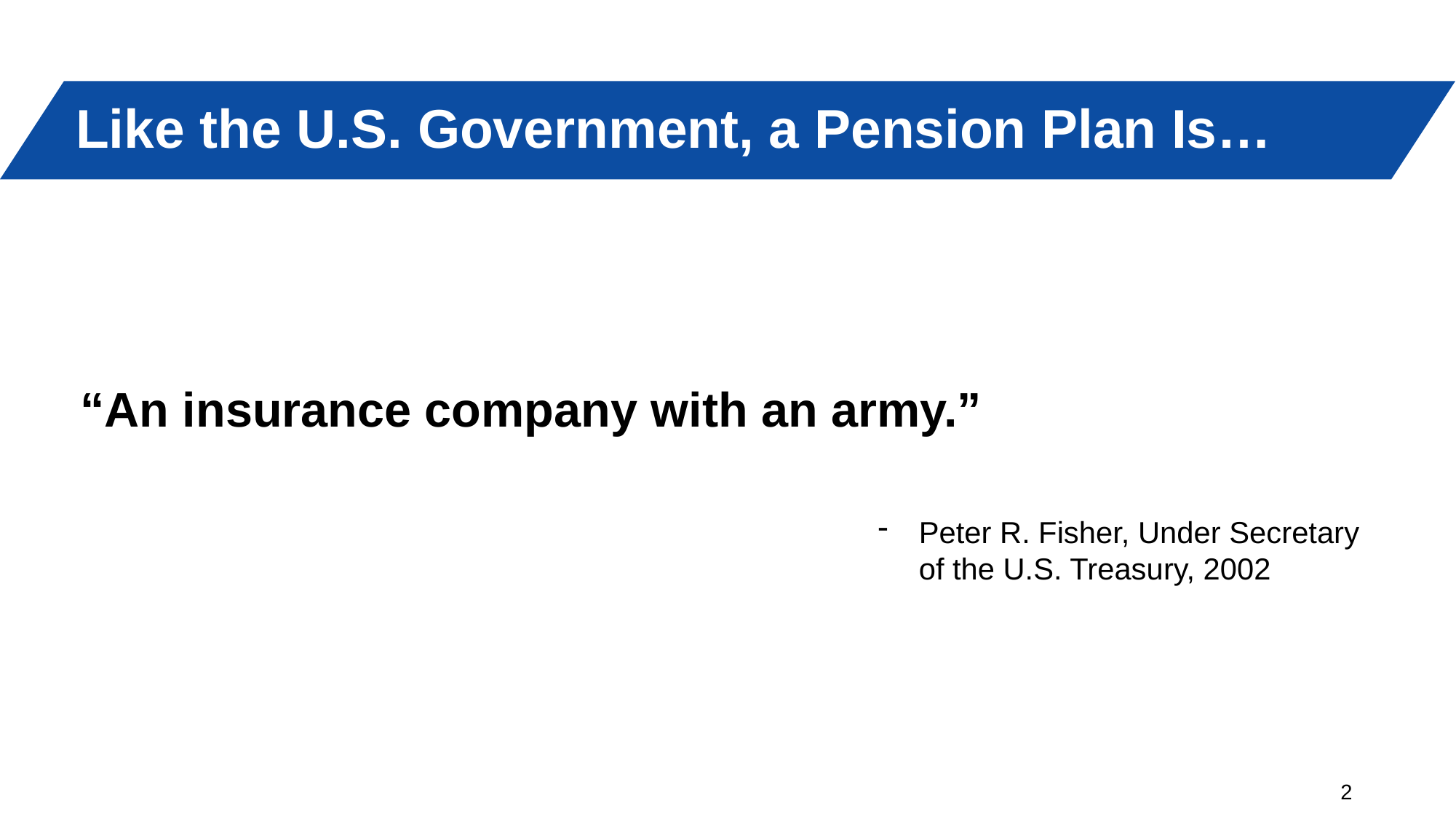

# Like the U.S. Government, a Pension Plan Is…
“An insurance company with an army.”
Peter R. Fisher, Under Secretary of the U.S. Treasury, 2002
2